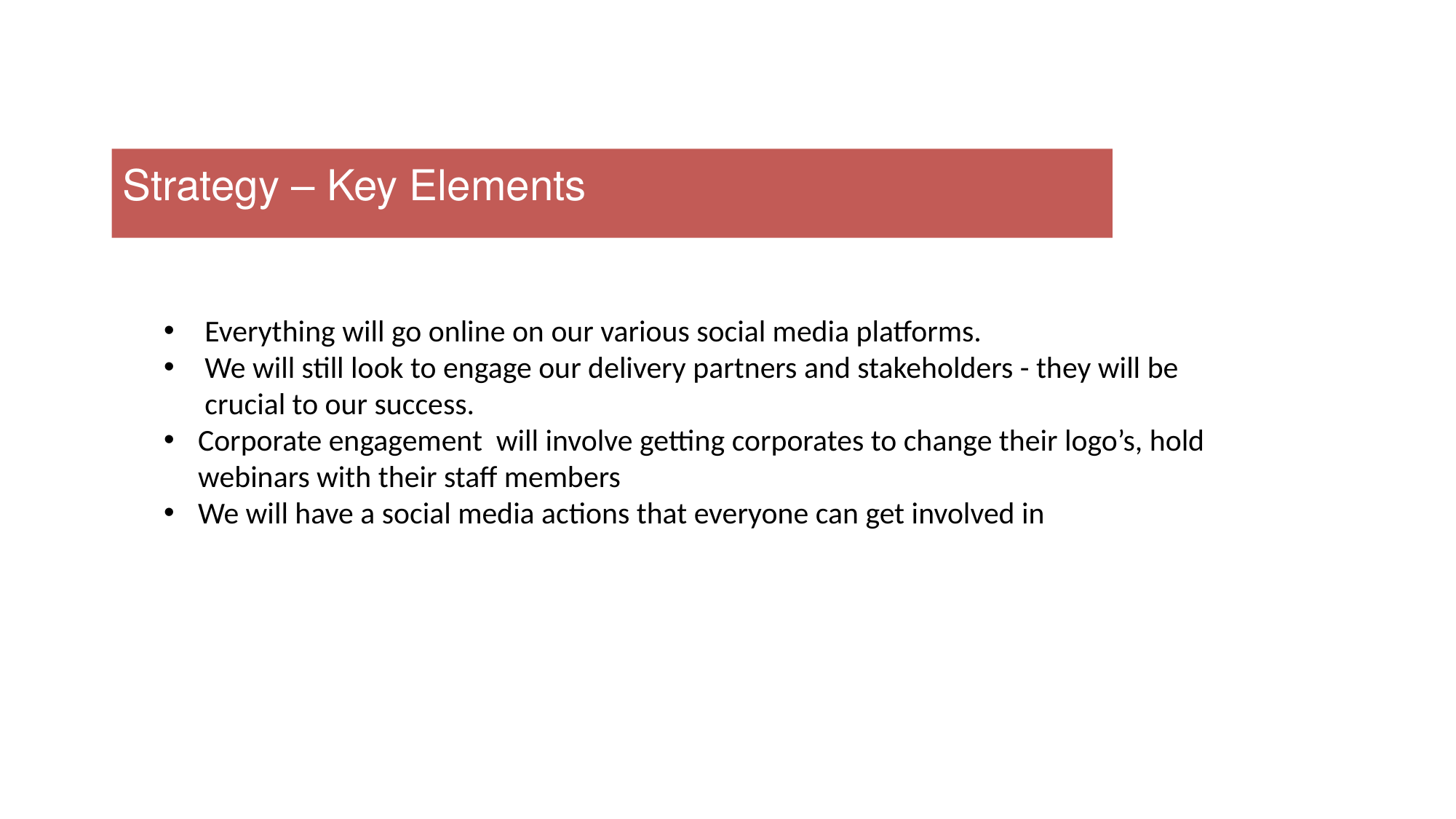

Strategy – Key Elements

Everything will go online on our various social media platforms.
We will still look to engage our delivery partners and stakeholders - they will be crucial to our success.
Corporate engagement  will involve getting corporates to change their logo’s, hold webinars with their staff members
We will have a social media actions that everyone can get involved in